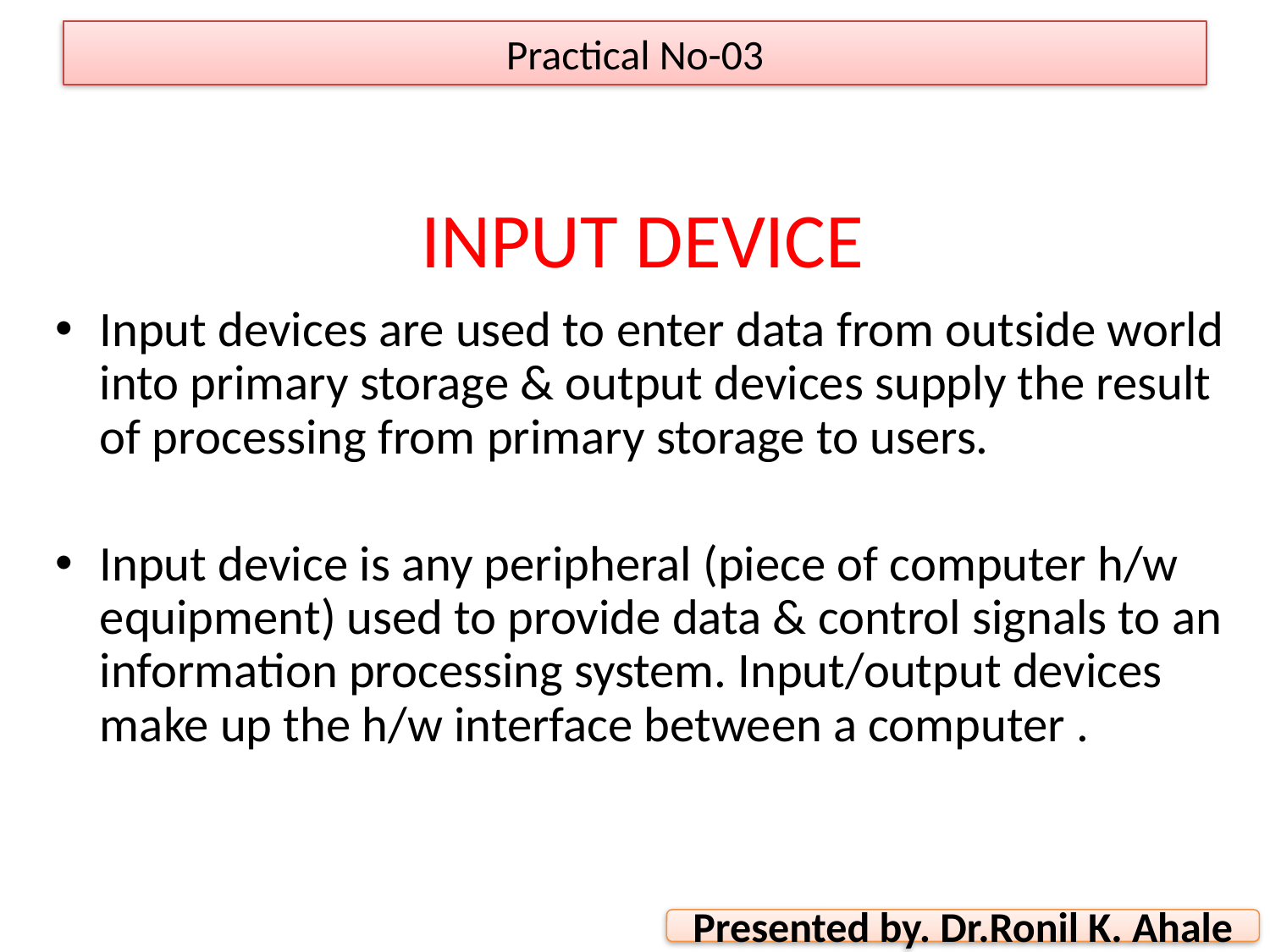

Practical No-03
# INPUT DEVICE
Input devices are used to enter data from outside world into primary storage & output devices supply the result of processing from primary storage to users.

Input device is any peripheral (piece of computer h/w equipment) used to provide data & control signals to an  information processing system. Input/output devices make up the h/w interface between a computer .
Presented by. Dr.Ronil K. Ahale